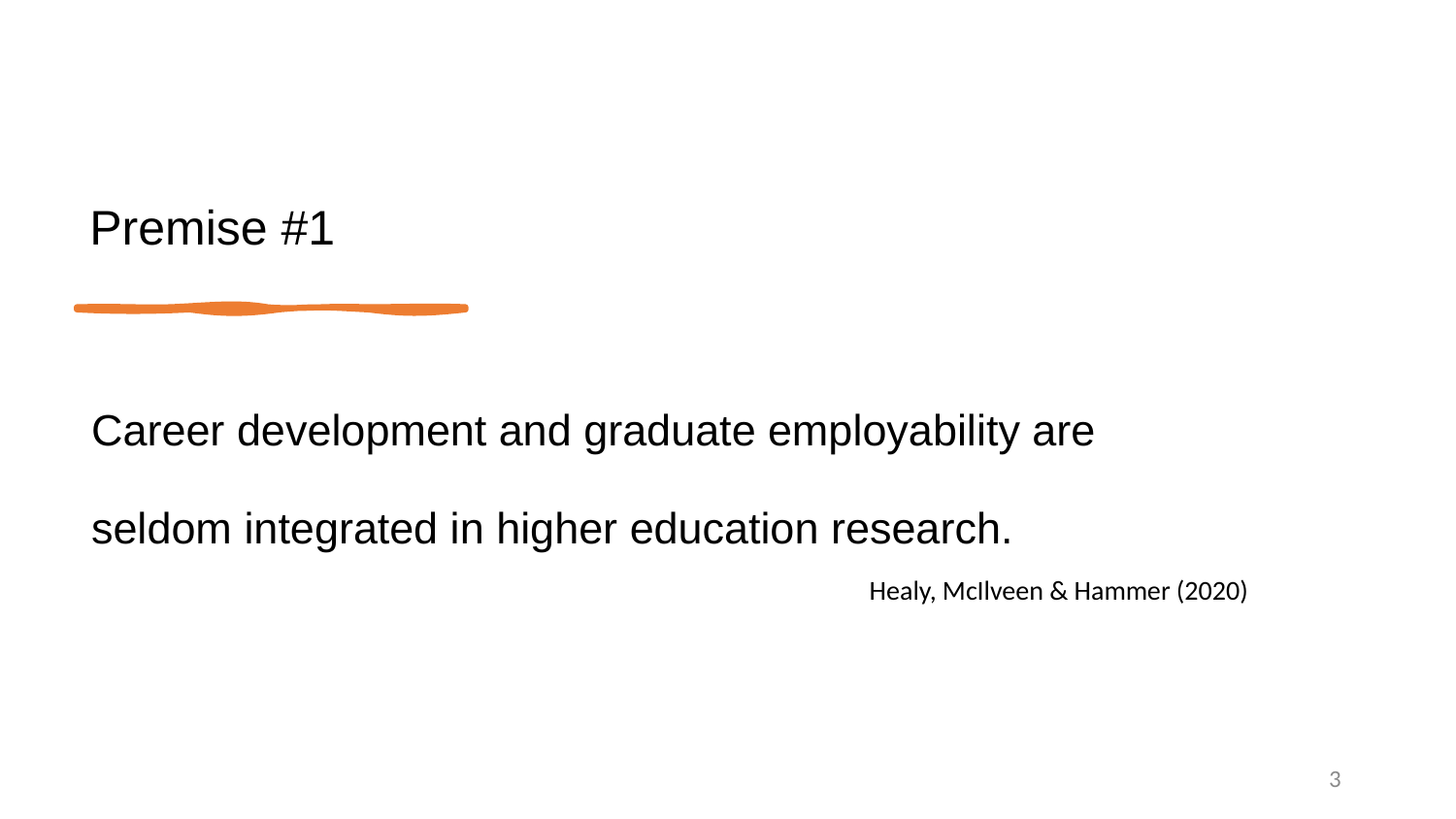

Premise #1

Career development and graduate employability are seldom integrated in higher education research.
Healy, McIlveen & Hammer (2020)
3